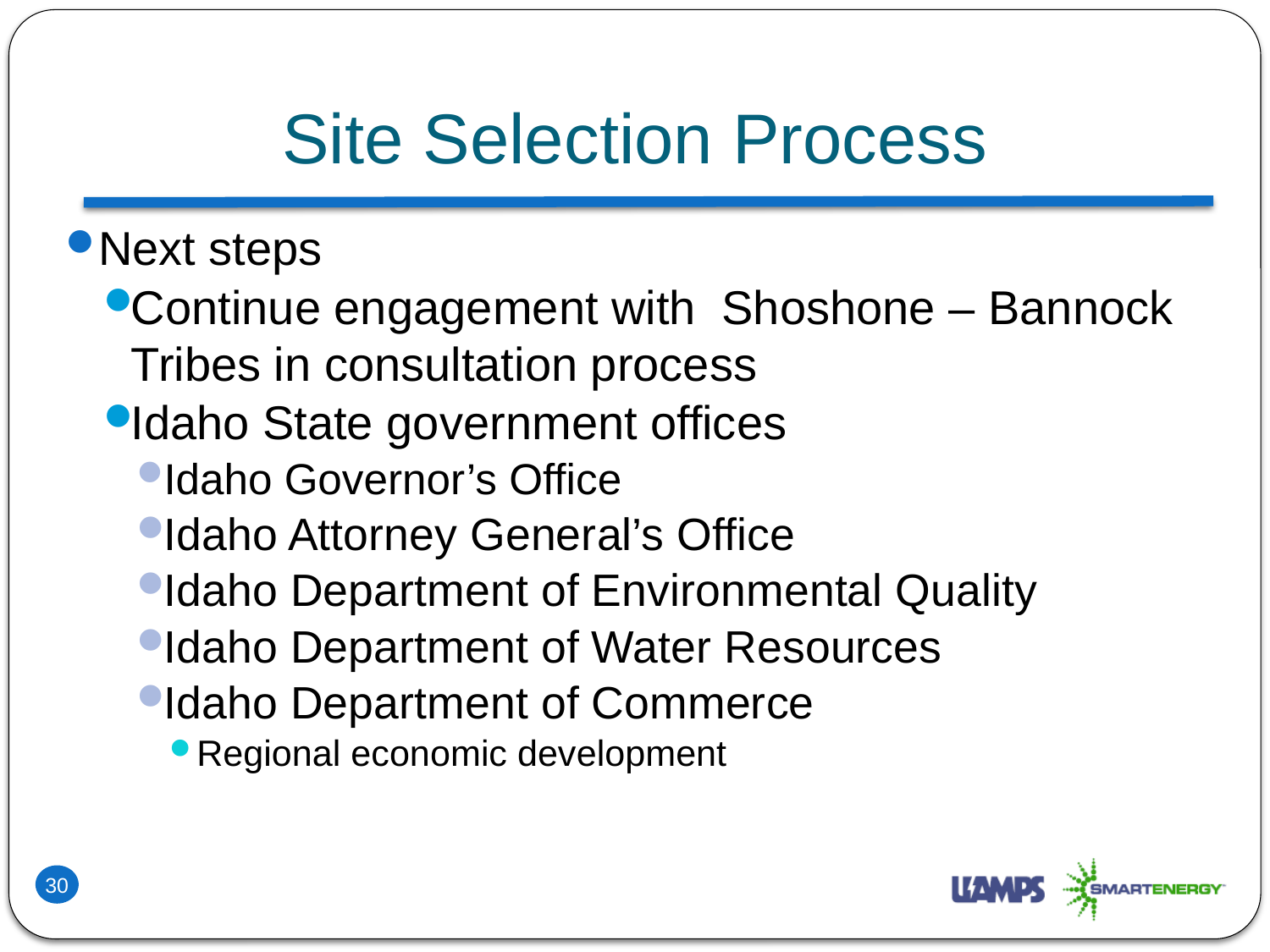

# Site Selection Process
Next steps
Continue engagement with  Shoshone – Bannock Tribes in consultation process
Idaho State government offices
Idaho Governor’s Office
Idaho Attorney General’s Office
Idaho Department of Environmental Quality
Idaho Department of Water Resources
Idaho Department of Commerce
Regional economic development